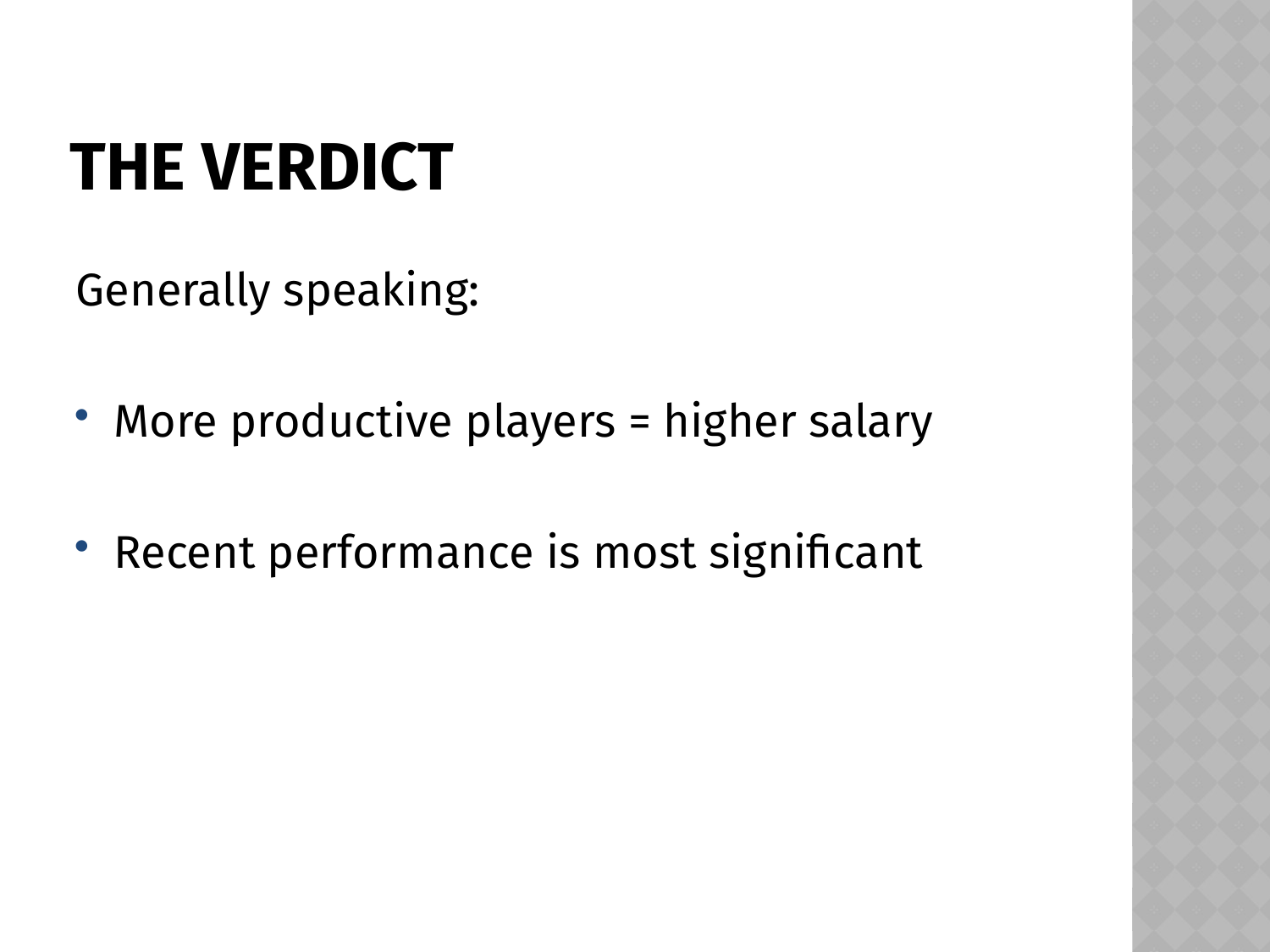

# THE VERDICT
Generally speaking:

More productive players = higher salary

Recent performance is most significant